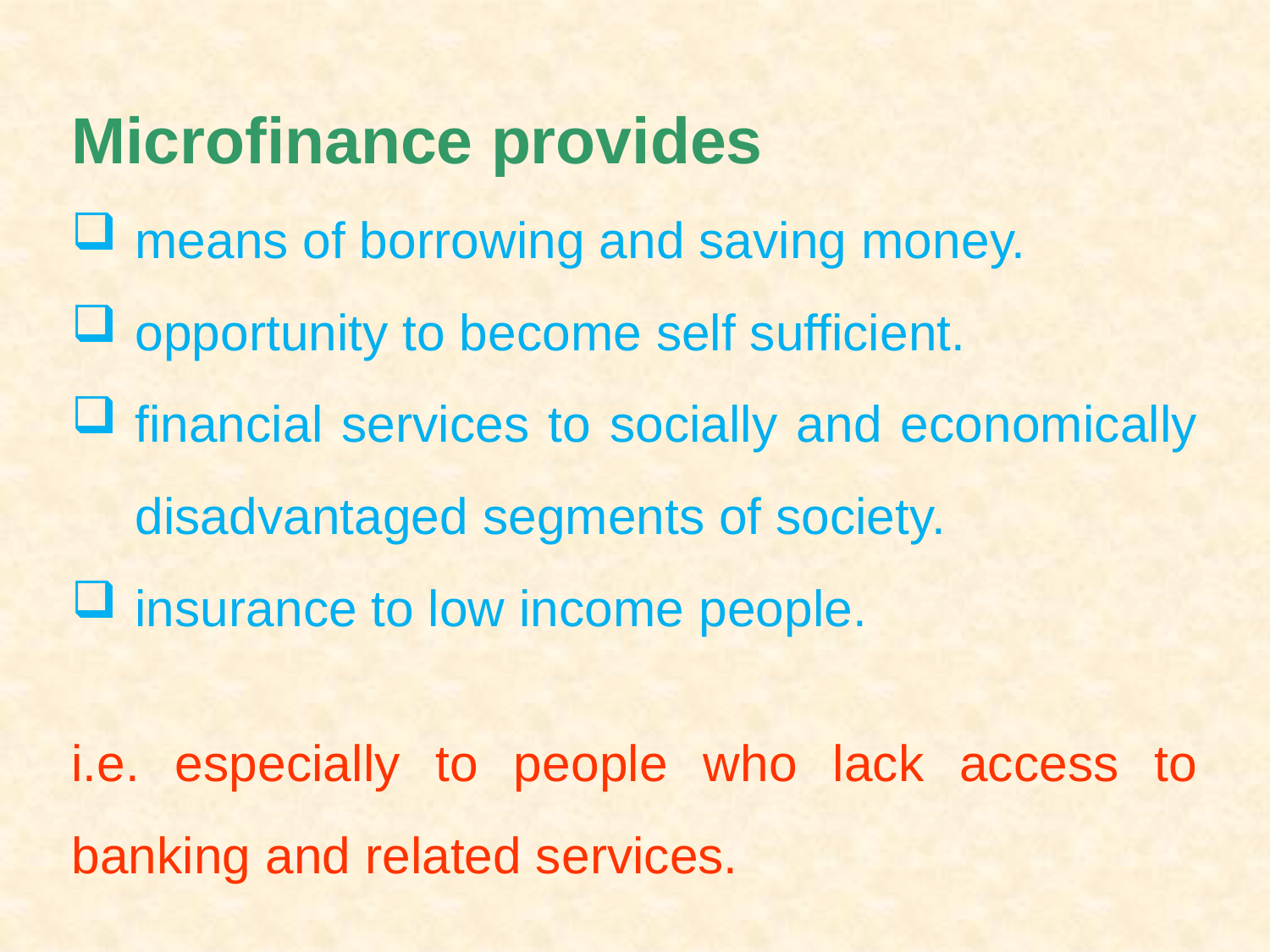

Microfinance provides
means of borrowing and saving money.
opportunity to become self sufficient.
financial services to socially and economically disadvantaged segments of society.
insurance to low income people.

i.e. especially to people who lack access to banking and related services.